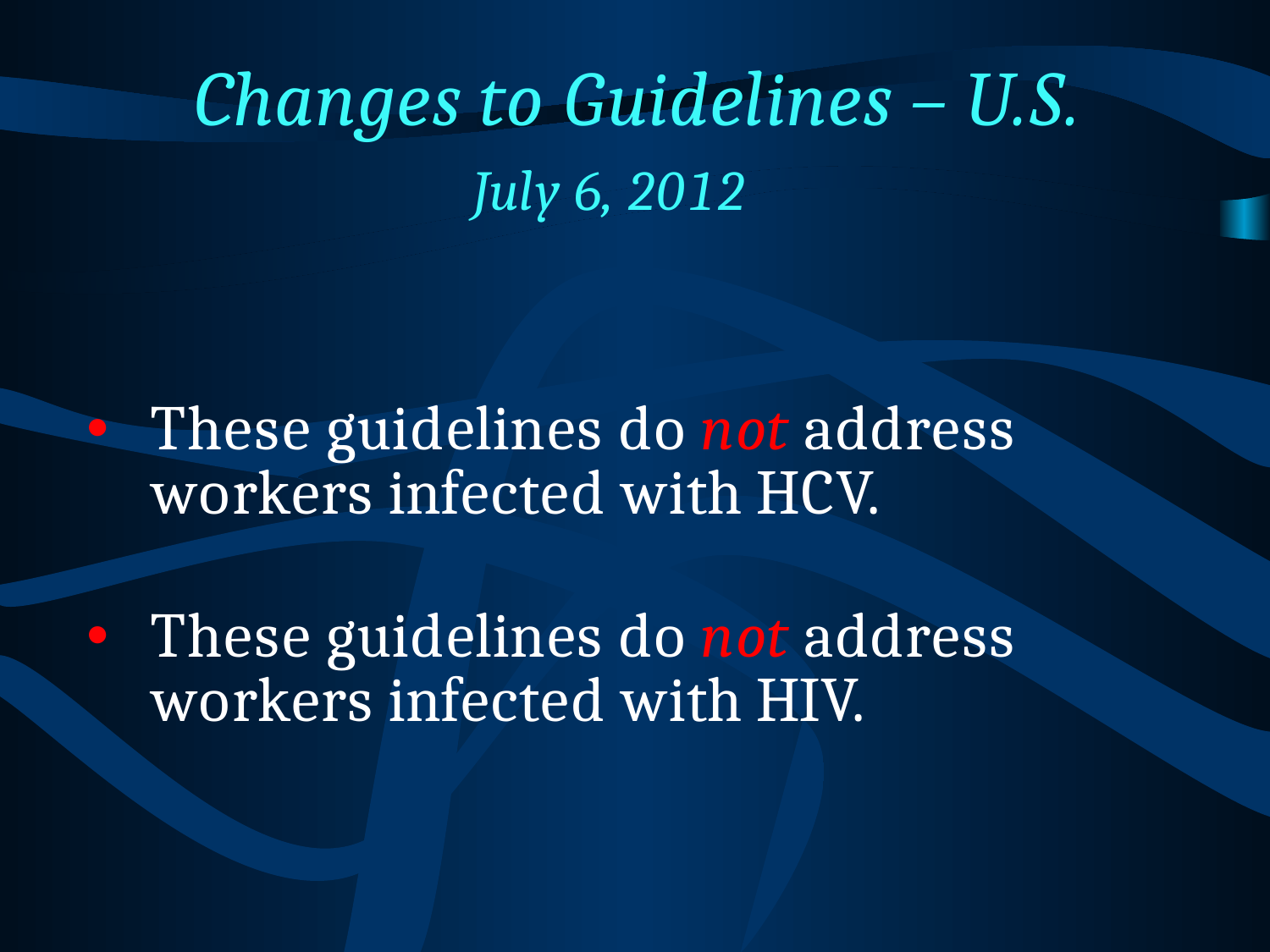

Changes to Guidelines – U.S.
July 6, 2012
These guidelines do not address workers infected with HCV.
These guidelines do not address workers infected with HIV.